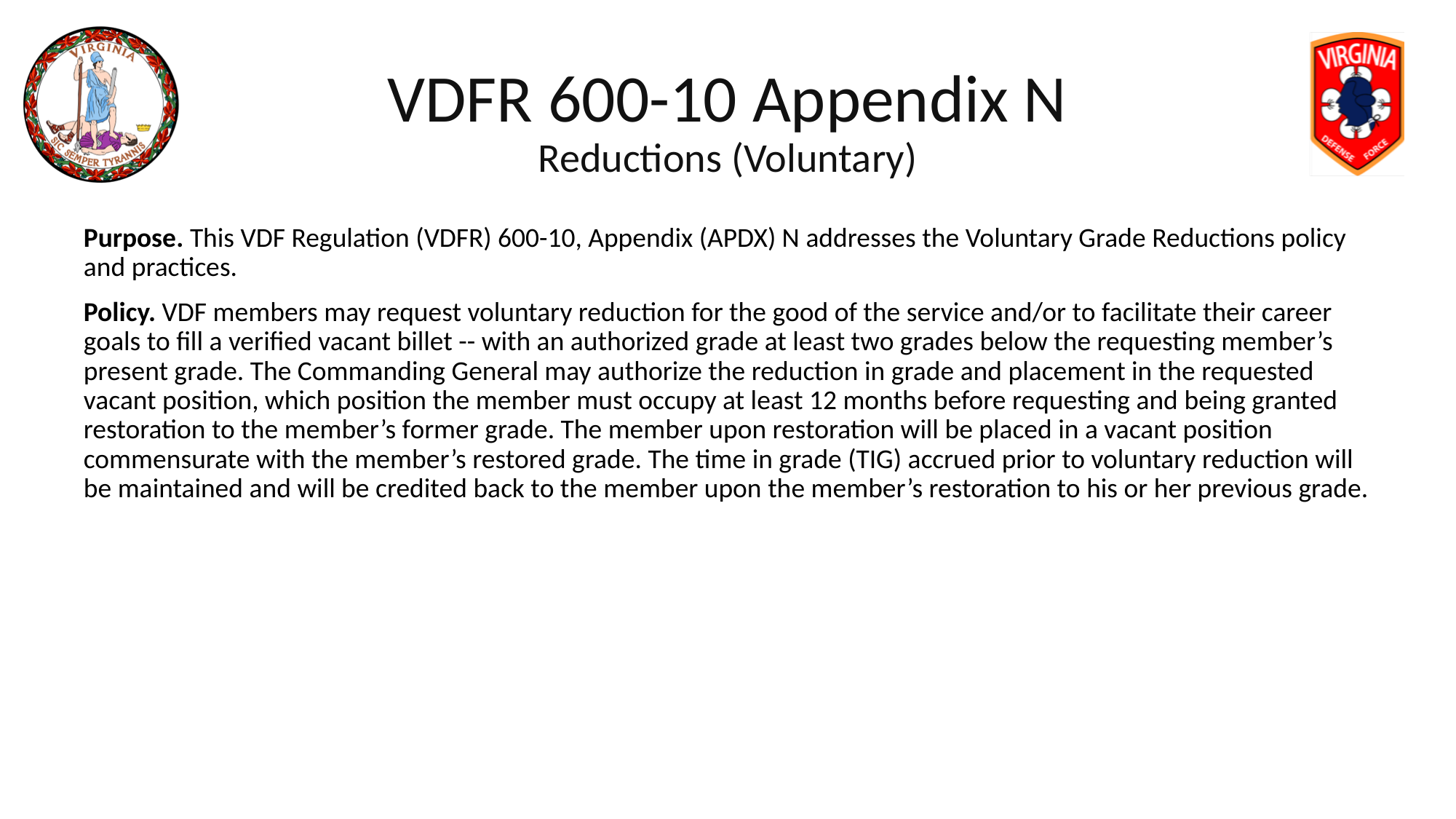

# VDFR 600-10 Appendix N Reductions (Voluntary)
Purpose. This VDF Regulation (VDFR) 600-10, Appendix (APDX) N addresses the Voluntary Grade Reductions policy and practices.
Policy. VDF members may request voluntary reduction for the good of the service and/or to facilitate their career goals to fill a verified vacant billet -- with an authorized grade at least two grades below the requesting member’s present grade. The Commanding General may authorize the reduction in grade and placement in the requested vacant position, which position the member must occupy at least 12 months before requesting and being granted restoration to the member’s former grade. The member upon restoration will be placed in a vacant position commensurate with the member’s restored grade. The time in grade (TIG) accrued prior to voluntary reduction will be maintained and will be credited back to the member upon the member’s restoration to his or her previous grade.